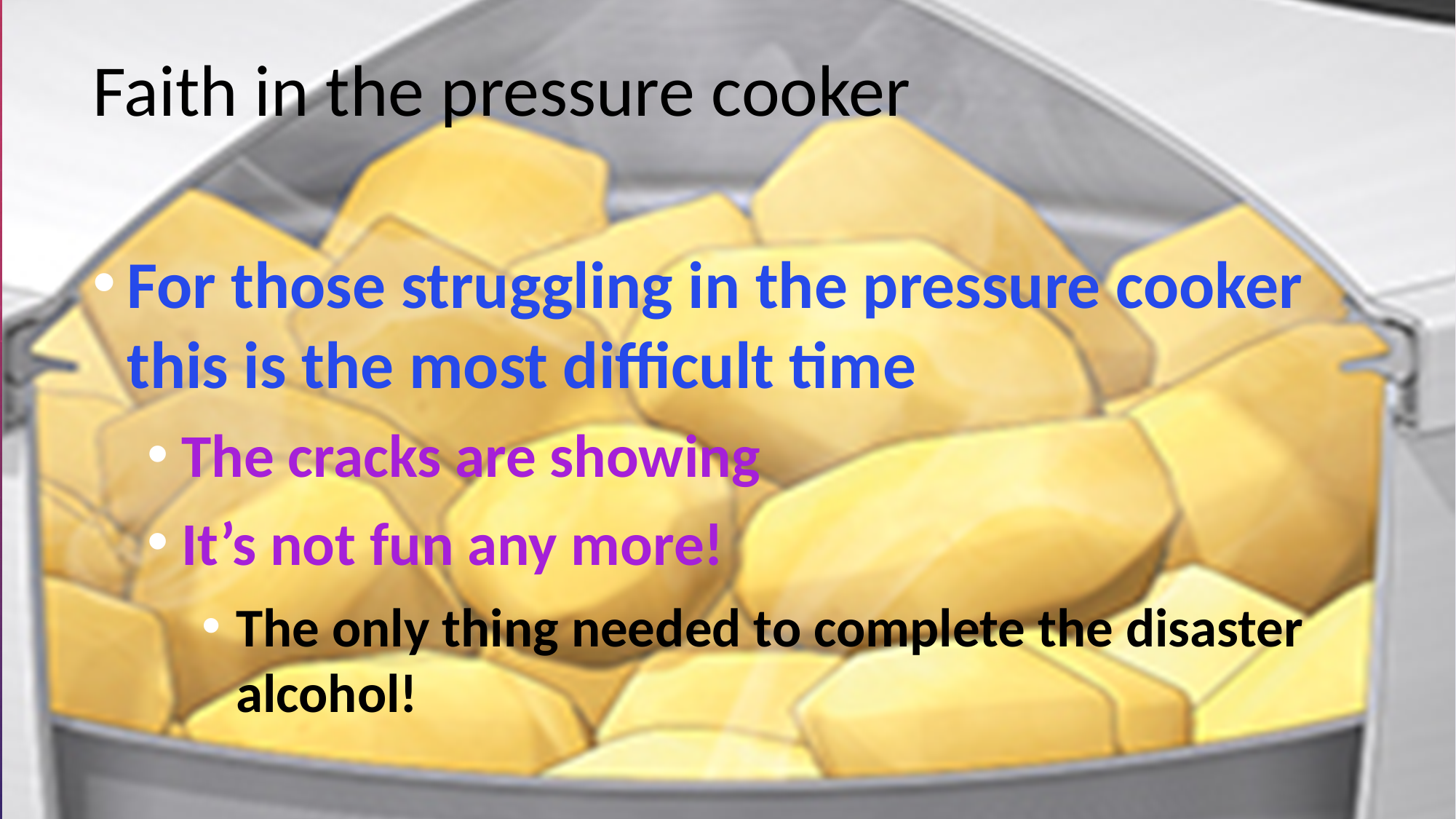

# Faith in the pressure cooker
For those struggling in the pressure cooker this is the most difficult time
The cracks are showing
It’s not fun any more!
The only thing needed to complete the disaster alcohol!